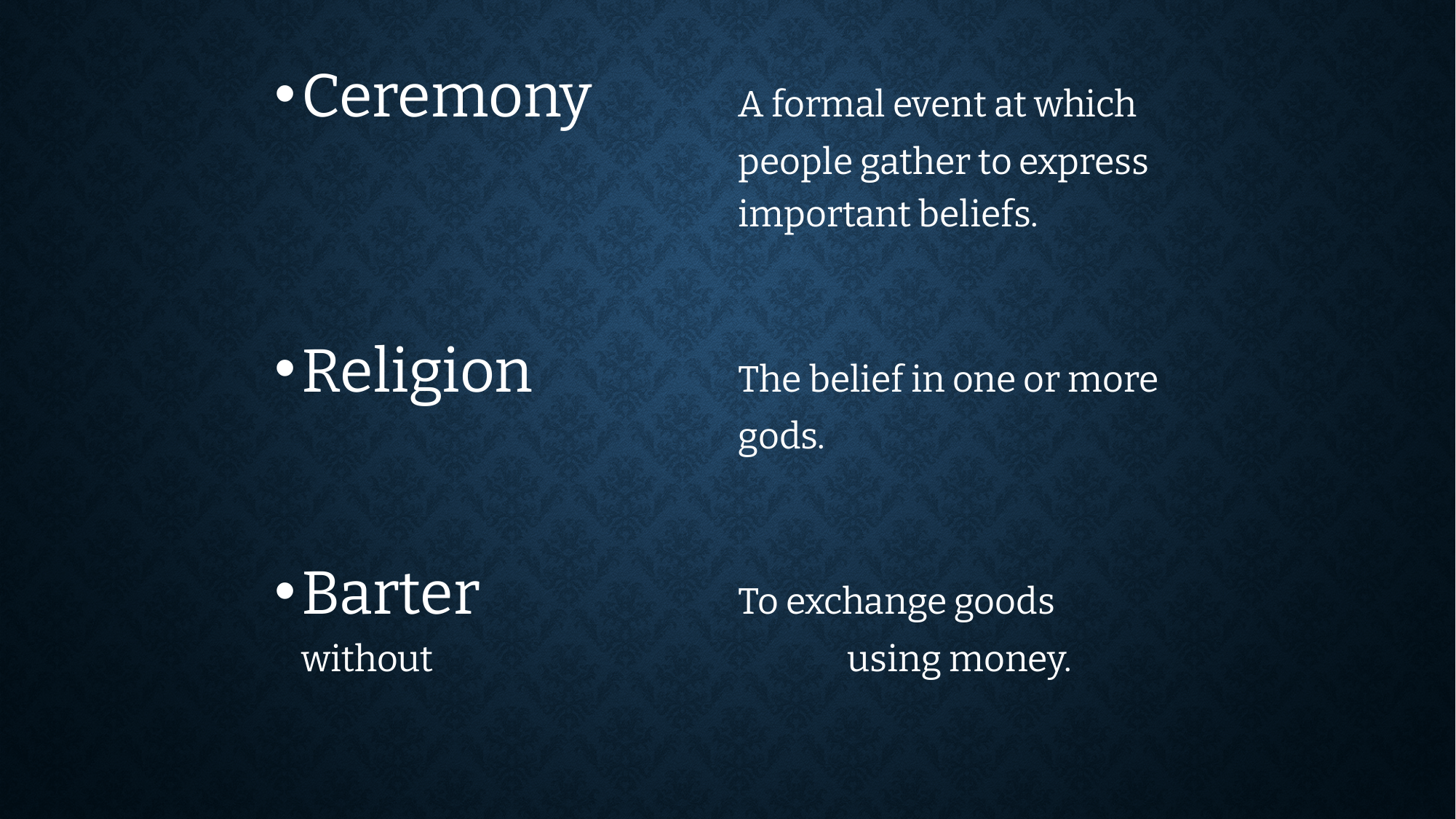

Ceremony		A formal event at which 					people gather to express 					important beliefs.

Religion		The belief in one or more 					gods.

Barter			To exchange goods without 				using money.